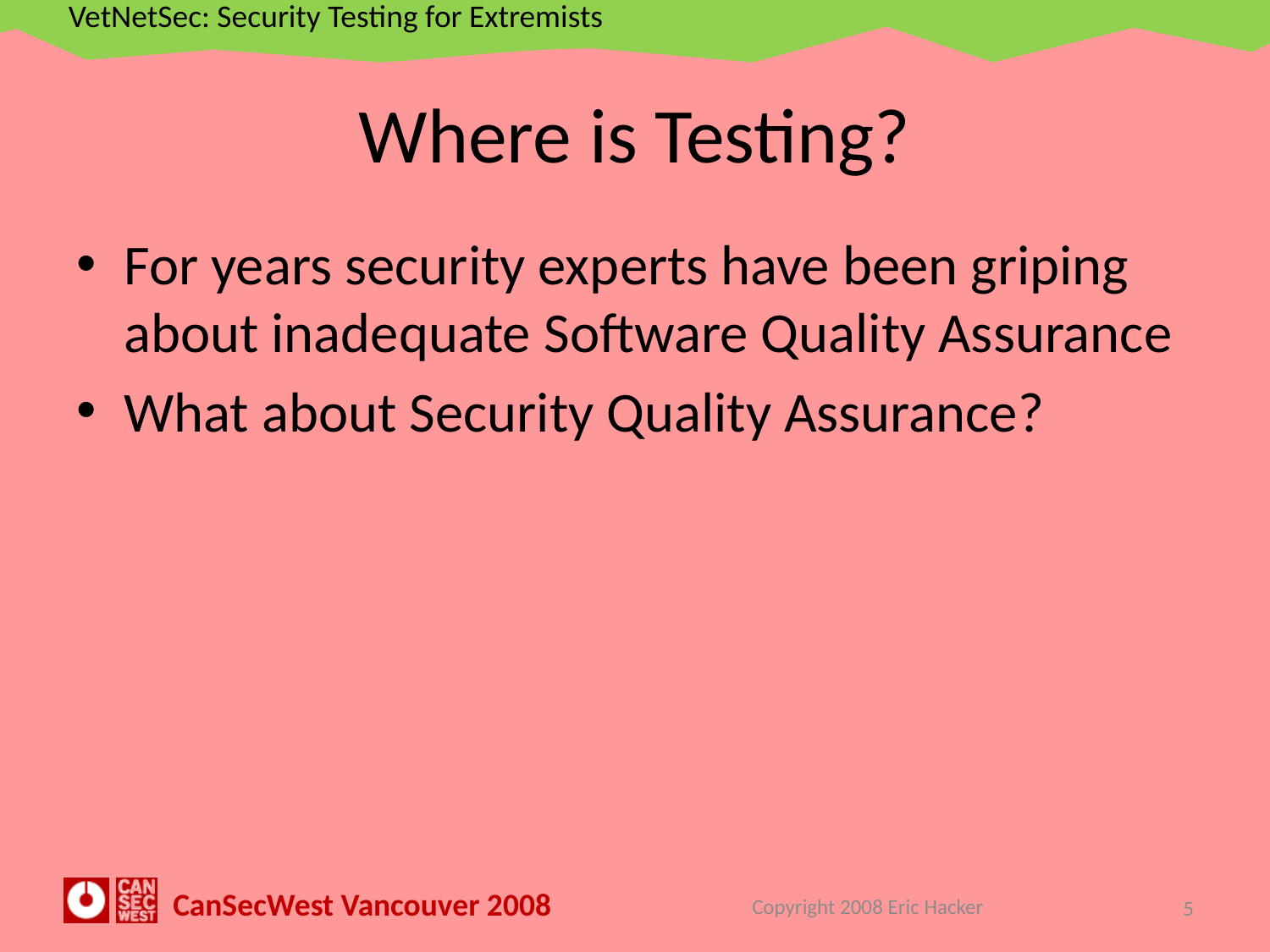

# Where is Testing?
For years security experts have been griping about inadequate Software Quality Assurance
What about Security Quality Assurance?
Copyright 2008 Eric Hacker
5